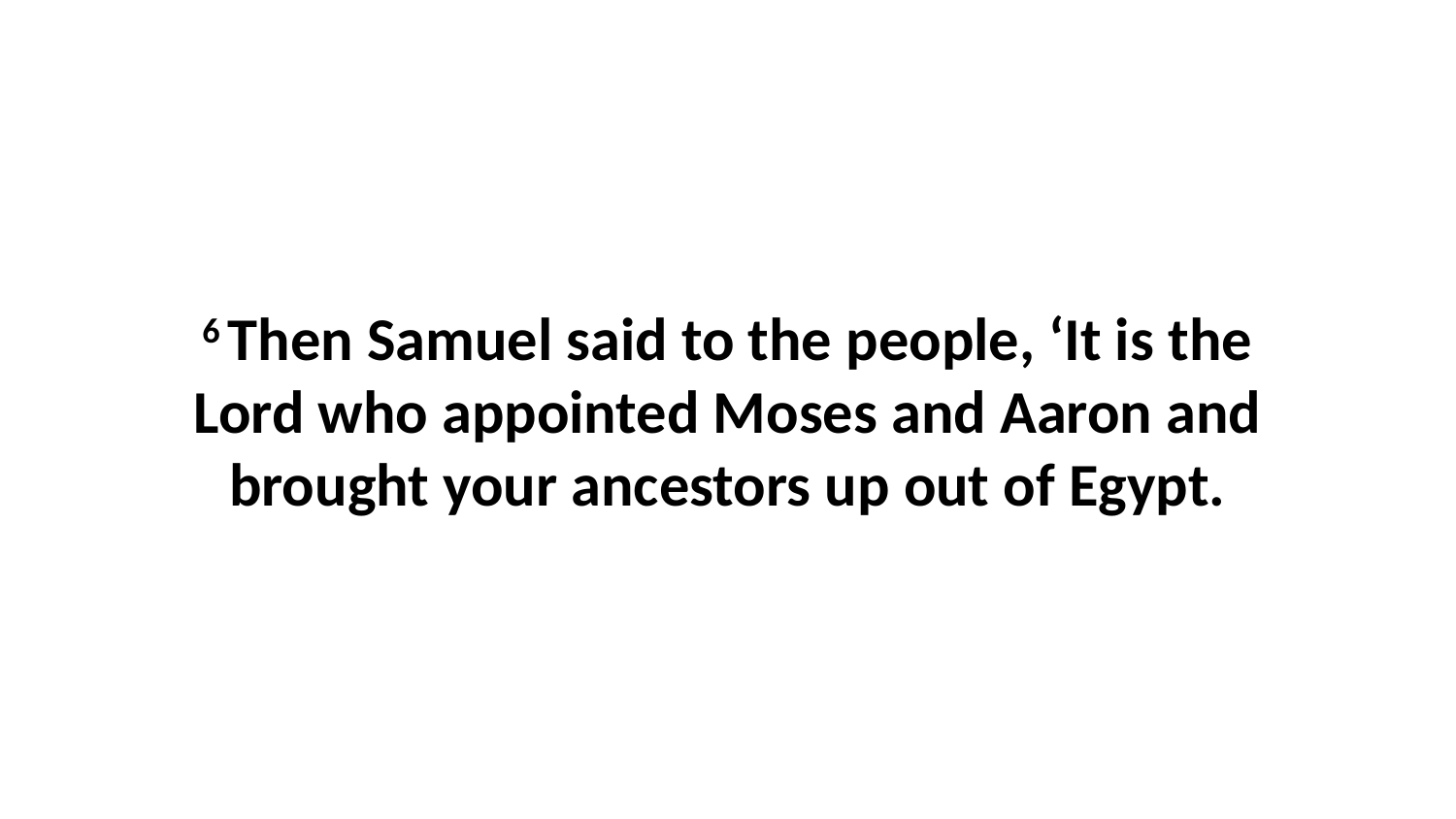

6 Then Samuel said to the people, ‘It is the Lord who appointed Moses and Aaron and brought your ancestors up out of Egypt.